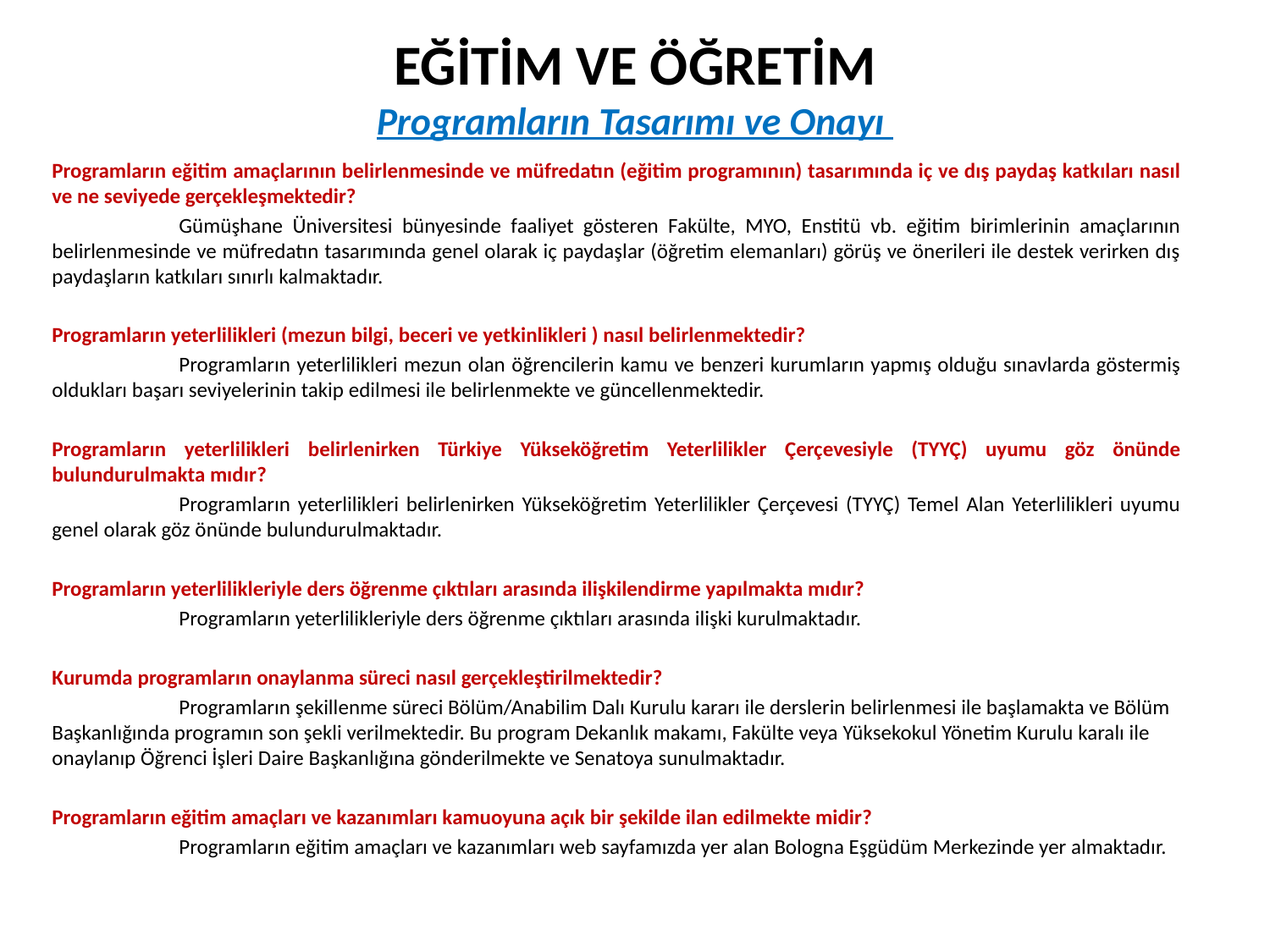

# Eğitim ve Öğretim Programların Tasarımı ve Onayı
Programların eğitim amaçlarının belirlenmesinde ve müfredatın (eğitim programının) tasarımında iç ve dış paydaş katkıları nasıl ve ne seviyede gerçekleşmektedir?
	Gümüşhane Üniversitesi bünyesinde faaliyet gösteren Fakülte, MYO, Enstitü vb. eğitim birimlerinin amaçlarının belirlenmesinde ve müfredatın tasarımında genel olarak iç paydaşlar (öğretim elemanları) görüş ve önerileri ile destek verirken dış paydaşların katkıları sınırlı kalmaktadır.

Programların yeterlilikleri (mezun bilgi, beceri ve yetkinlikleri ) nasıl belirlenmektedir?
	Programların yeterlilikleri mezun olan öğrencilerin kamu ve benzeri kurumların yapmış olduğu sınavlarda göstermiş oldukları başarı seviyelerinin takip edilmesi ile belirlenmekte ve güncellenmektedir.

Programların yeterlilikleri belirlenirken Türkiye Yükseköğretim Yeterlilikler Çerçevesiyle (TYYÇ) uyumu göz önünde bulundurulmakta mıdır?
	Programların yeterlilikleri belirlenirken Yükseköğretim Yeterlilikler Çerçevesi (TYYÇ) Temel Alan Yeterlilikleri uyumu genel olarak göz önünde bulundurulmaktadır.

Programların yeterlilikleriyle ders öğrenme çıktıları arasında ilişkilendirme yapılmakta mıdır?
	Programların yeterlilikleriyle ders öğrenme çıktıları arasında ilişki kurulmaktadır.

Kurumda programların onaylanma süreci nasıl gerçekleştirilmektedir?
	Programların şekillenme süreci Bölüm/Anabilim Dalı Kurulu kararı ile derslerin belirlenmesi ile başlamakta ve Bölüm Başkanlığında programın son şekli verilmektedir. Bu program Dekanlık makamı, Fakülte veya Yüksekokul Yönetim Kurulu karalı ile onaylanıp Öğrenci İşleri Daire Başkanlığına gönderilmekte ve Senatoya sunulmaktadır.

Programların eğitim amaçları ve kazanımları kamuoyuna açık bir şekilde ilan edilmekte midir?
	Programların eğitim amaçları ve kazanımları web sayfamızda yer alan Bologna Eşgüdüm Merkezinde yer almaktadır.